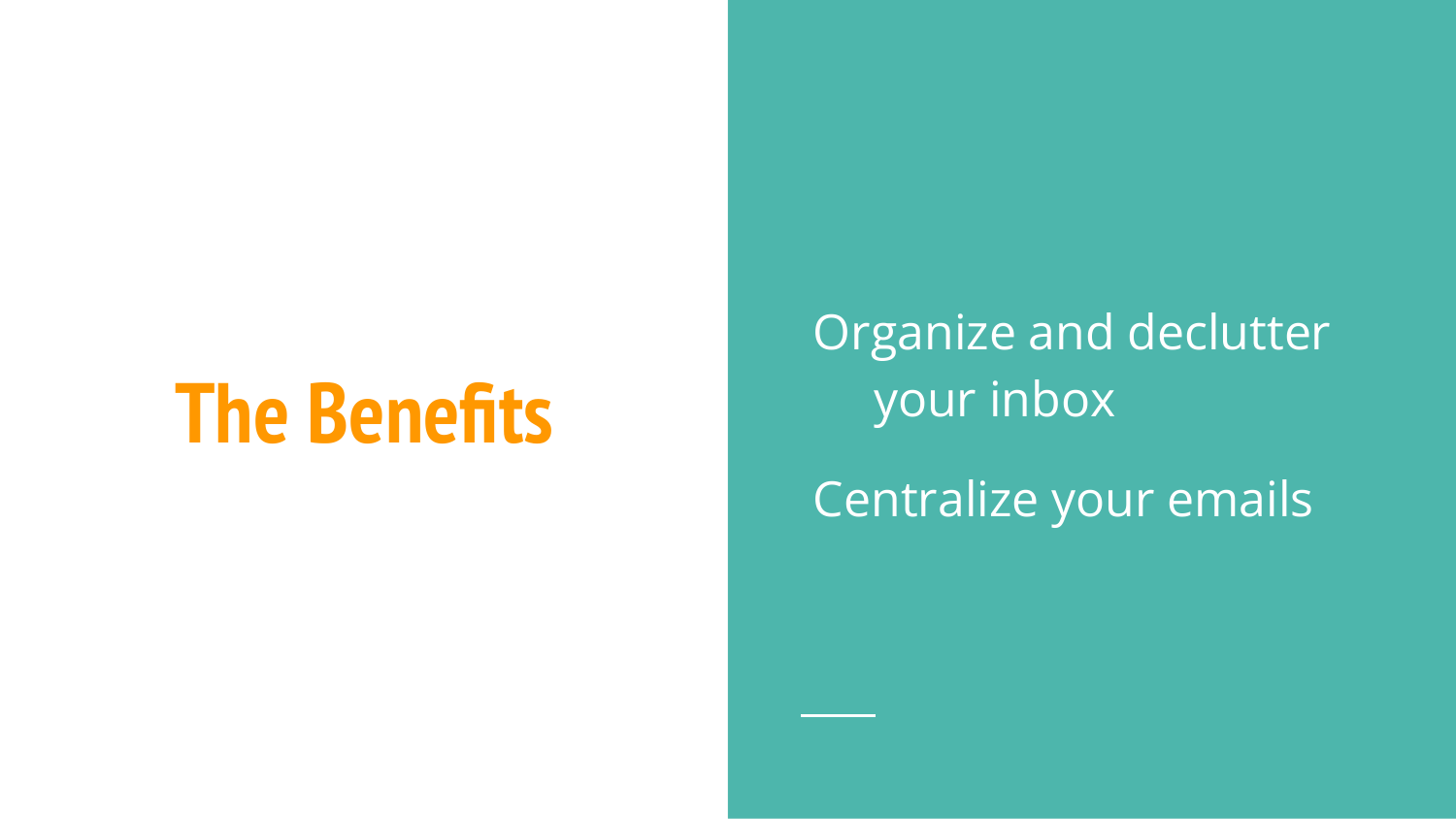

Organize and declutter your inbox
Centralize your emails
# The Benefits